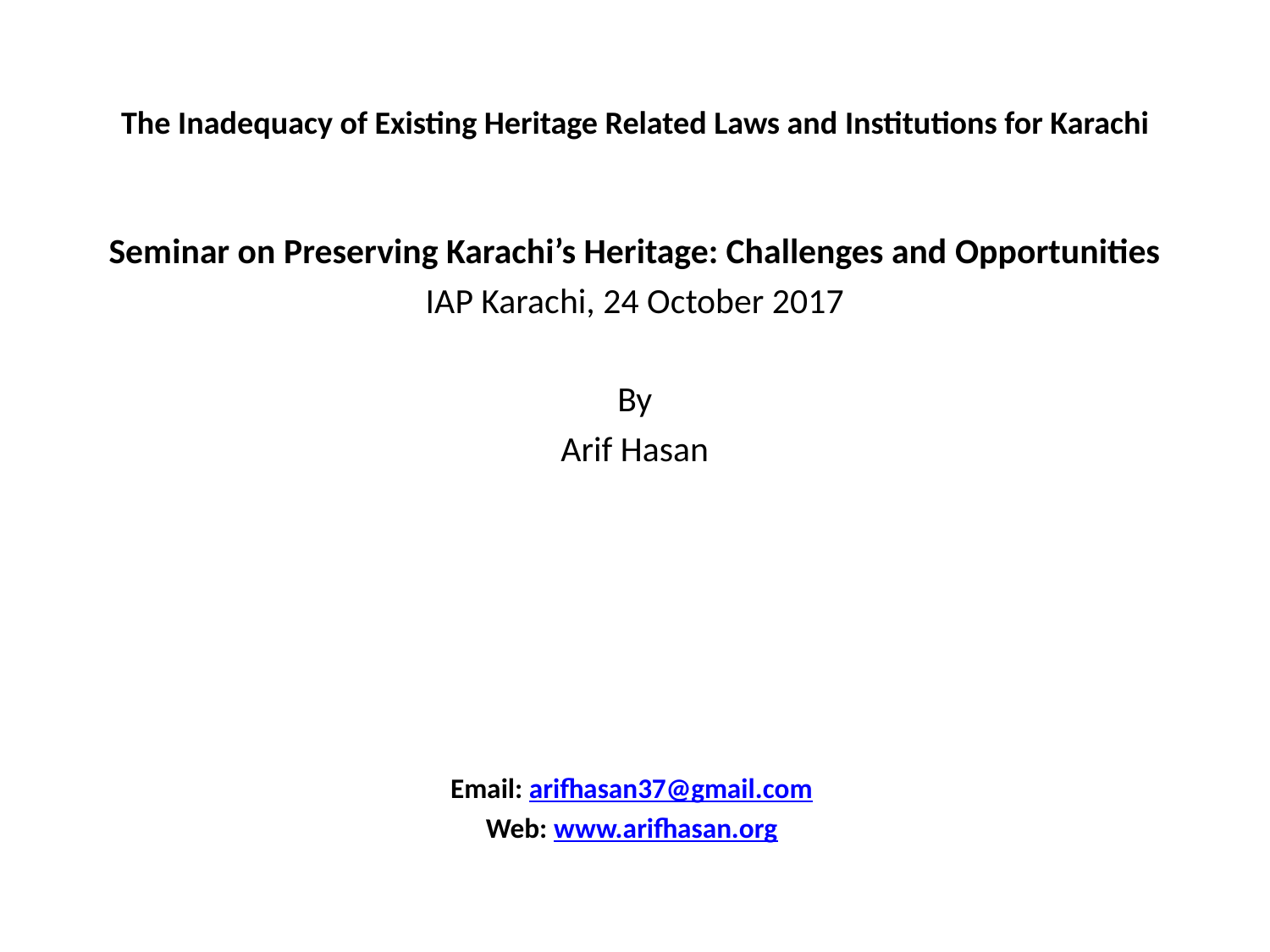

# The Inadequacy of Existing Heritage Related Laws and Institutions for Karachi
Seminar on Preserving Karachi’s Heritage: Challenges and Opportunities
IAP Karachi, 24 October 2017

By
Arif Hasan

Email: arifhasan37@gmail.com
Web: www.arifhasan.org